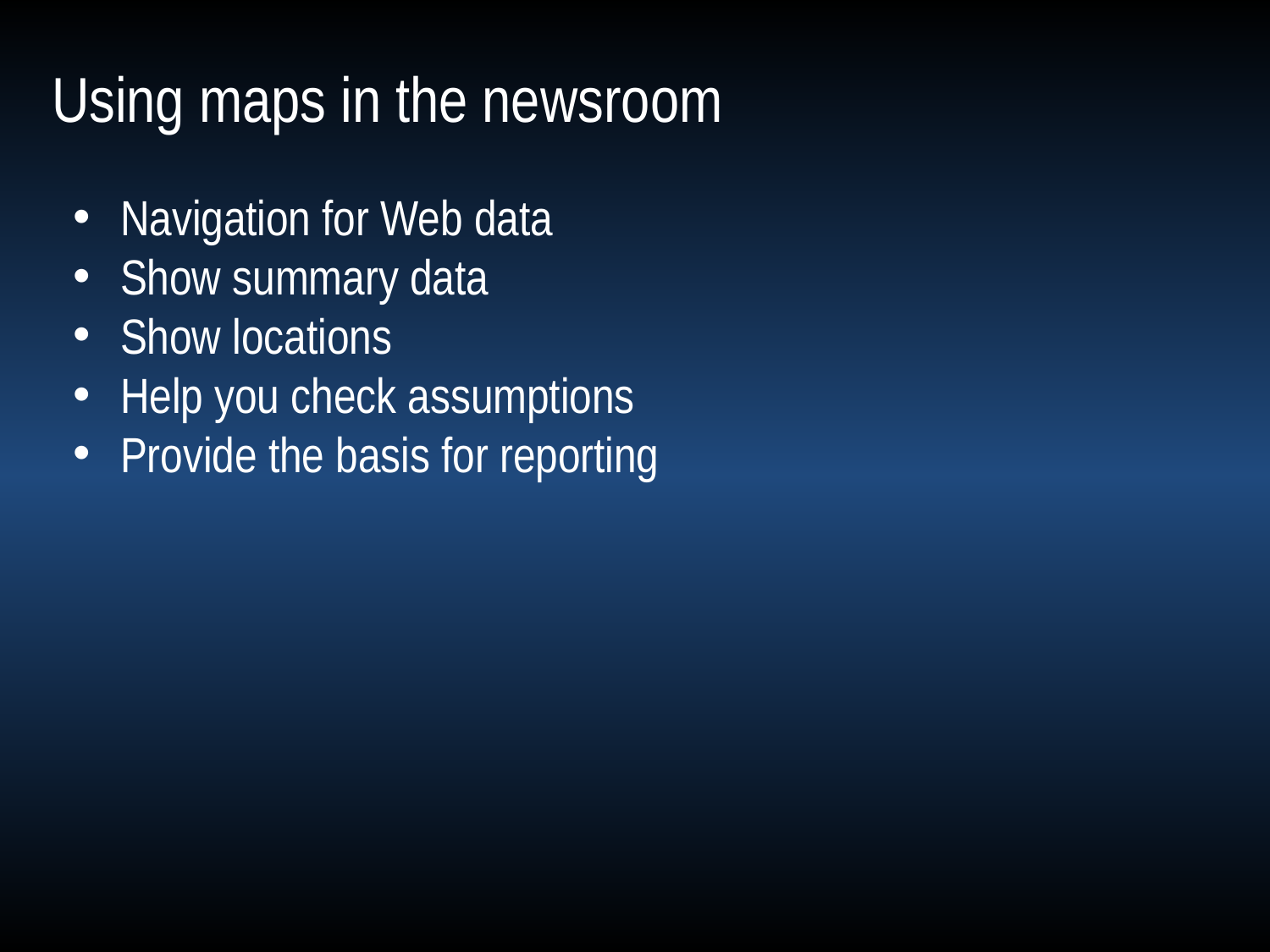

Using maps in the newsroom
Navigation for Web data
Show summary data
Show locations
Help you check assumptions
Provide the basis for reporting